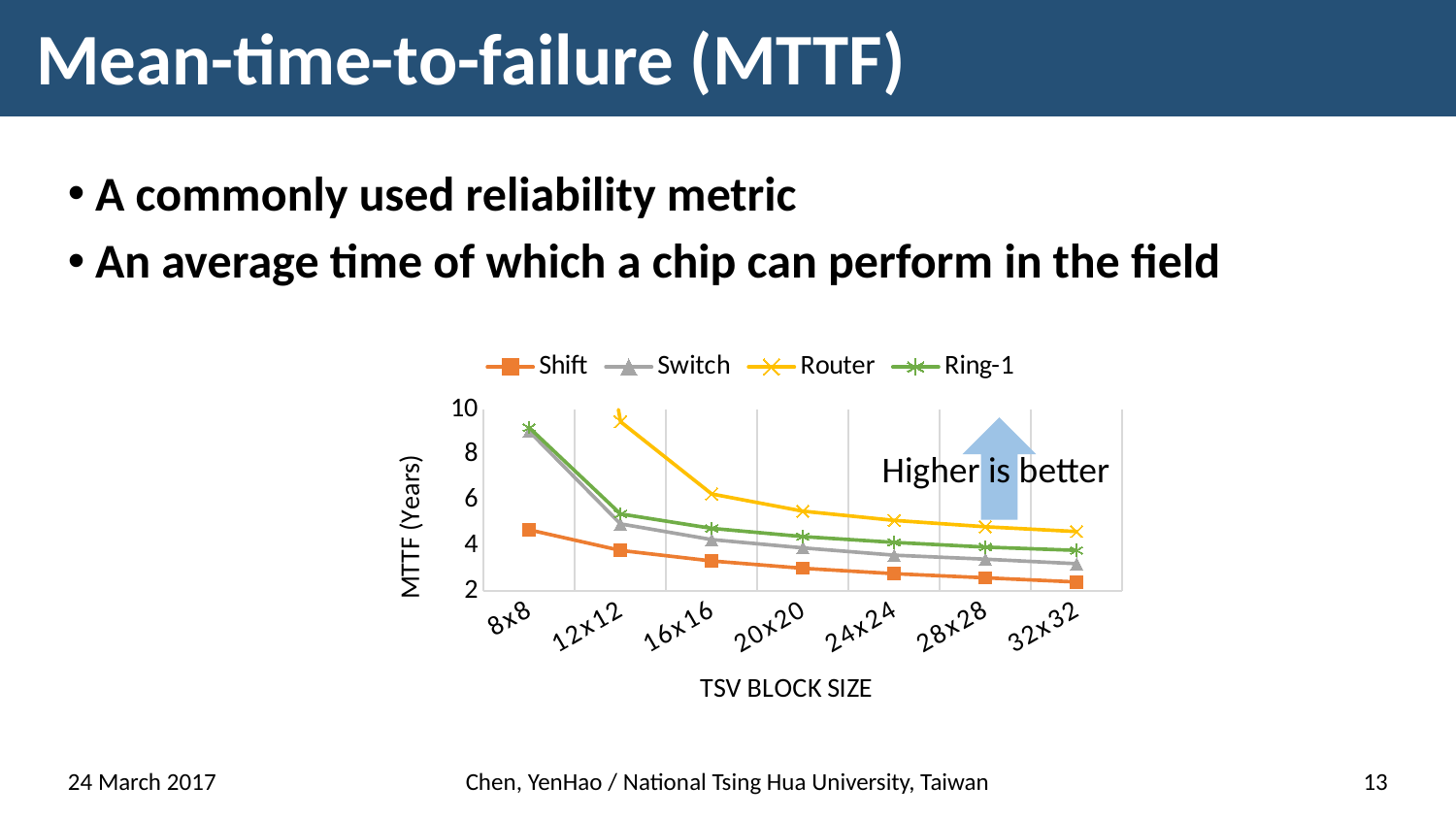

# Mean-time-to-failure (MTTF)
A commonly used reliability metric
An average time of which a chip can perform in the field

### Chart

| Category | Shift | Switch | Router | Ring-1 |
|---|---|---|---|---|
| 8x8 | 4.70422 | 9.04715 | 33.0764 | 9.20639 |
| 12x12 | 3.79395 | 4.96587 | 9.46975 | 5.40628 |
| 16x16 | 3.32877 | 4.27078 | 6.28447 | 4.76895 |
| 20x20 | 3.00594 | 3.90434 | 5.52683 | 4.40468 |
| 24x24 | 2.76861 | 3.58573 | 5.12078 | 4.1484 |
| 28x28 | 2.58642 | 3.40845 | 4.8395 | 3.9403 |
| 32x32 | 2.4032 | 3.20799 | 4.62854 | 3.79772 |
Higher is better
24 March 2017
Chen, YenHao / National Tsing Hua University, Taiwan
13